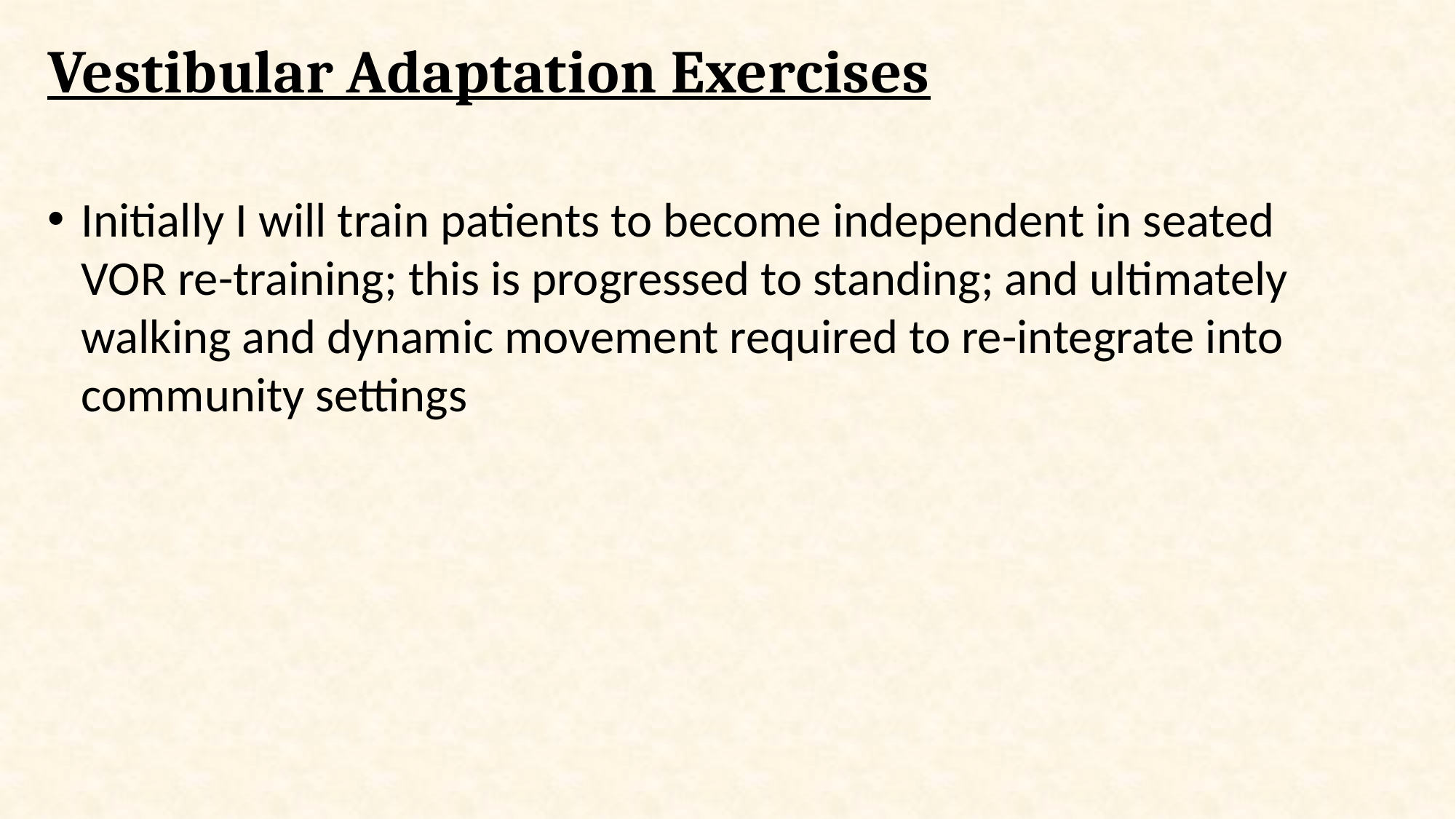

# Vestibular Adaptation Exercises
Initially I will train patients to become independent in seated VOR re-training; this is progressed to standing; and ultimately walking and dynamic movement required to re-integrate into community settings